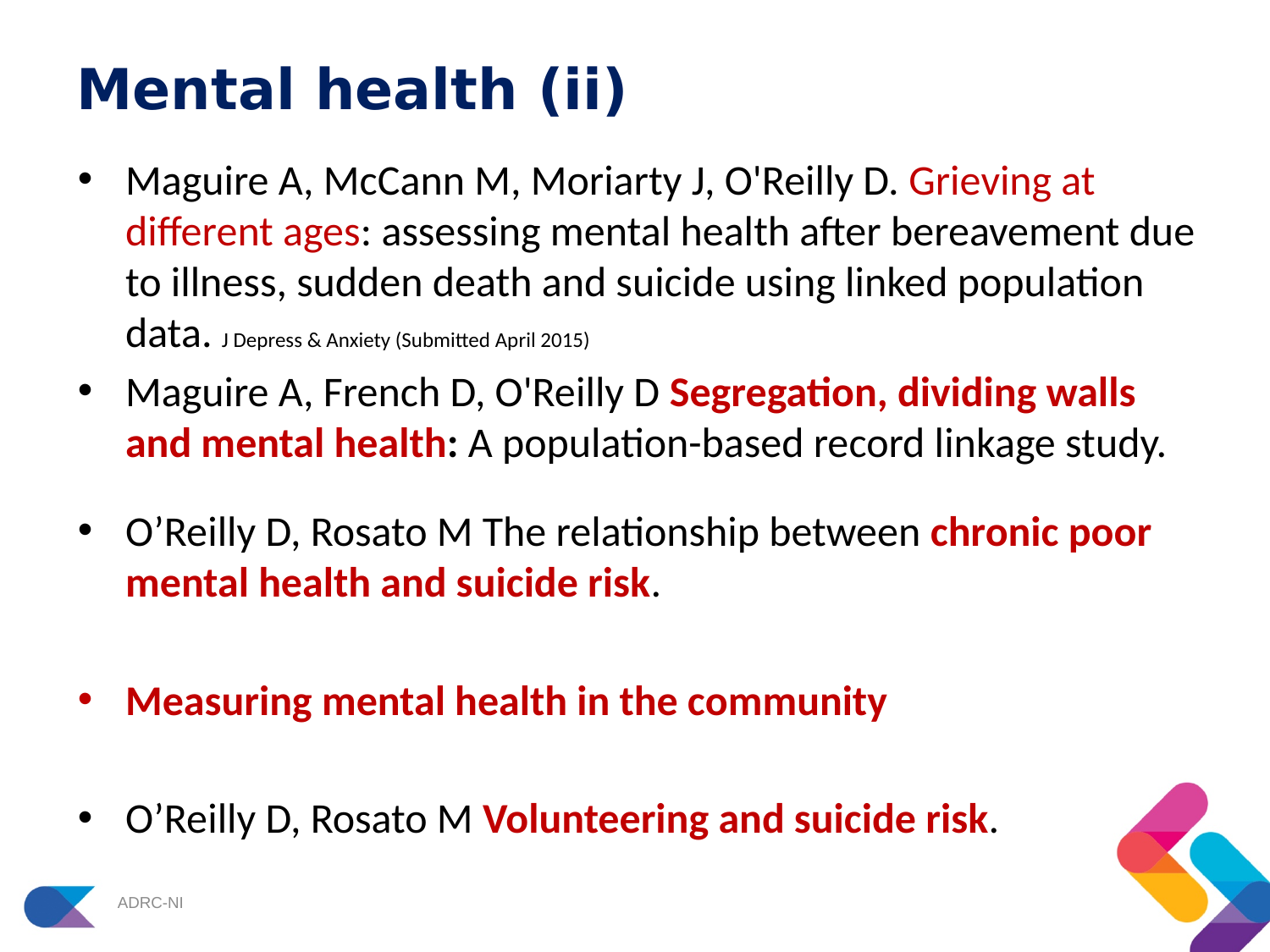

# Mental health (ii)
Maguire A, McCann M, Moriarty J, O'Reilly D. Grieving at different ages: assessing mental health after bereavement due to illness, sudden death and suicide using linked population data. J Depress & Anxiety (Submitted April 2015)
Maguire A, French D, O'Reilly D Segregation, dividing walls and mental health: A population-based record linkage study.

O’Reilly D, Rosato M The relationship between chronic poor mental health and suicide risk.

Measuring mental health in the community

O’Reilly D, Rosato M Volunteering and suicide risk.
ADRC-NI